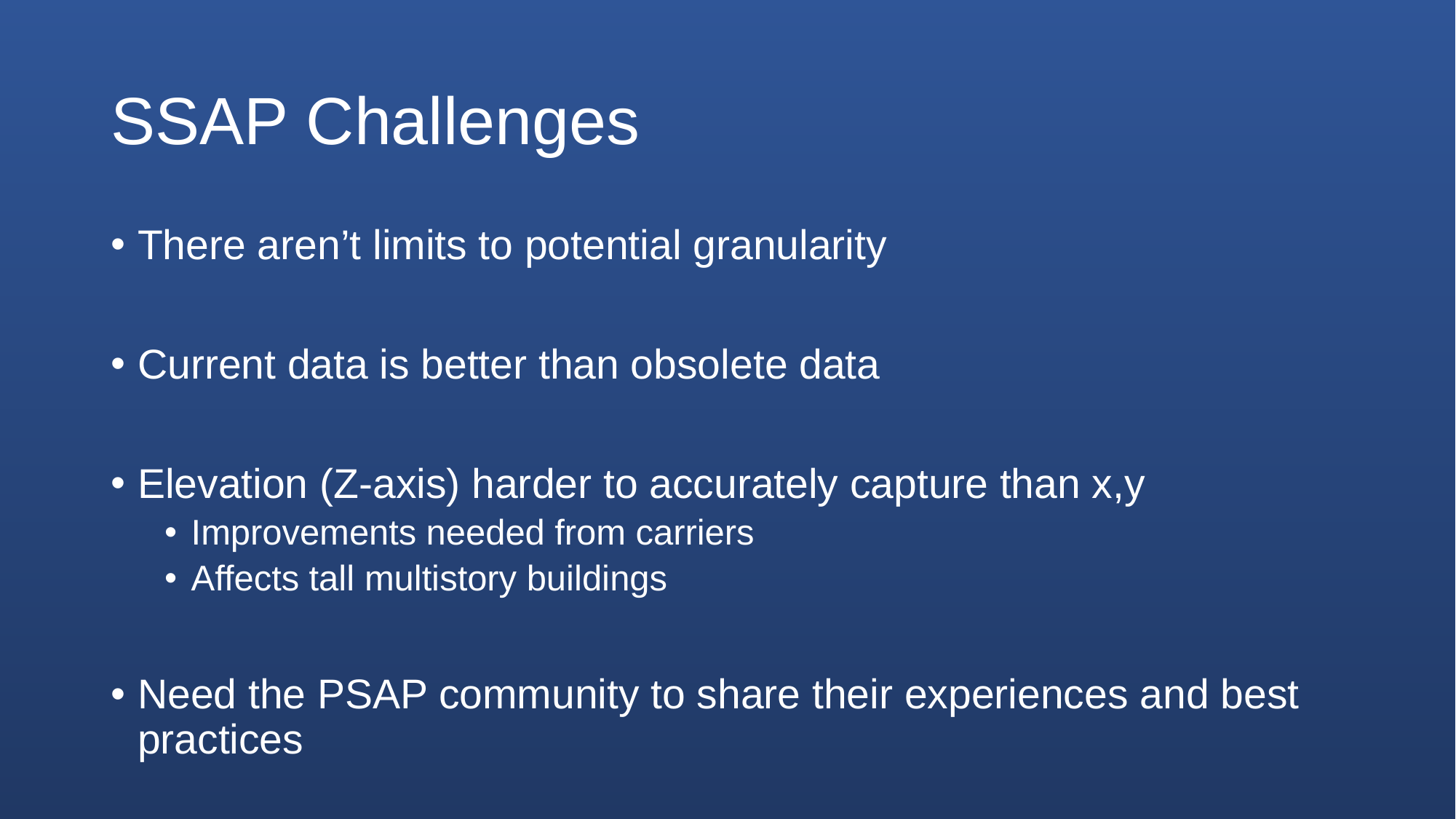

# SSAP Challenges
There aren’t limits to potential granularity

Current data is better than obsolete data

Elevation (Z-axis) harder to accurately capture than x,y
Improvements needed from carriers
Affects tall multistory buildings

Need the PSAP community to share their experiences and best practices